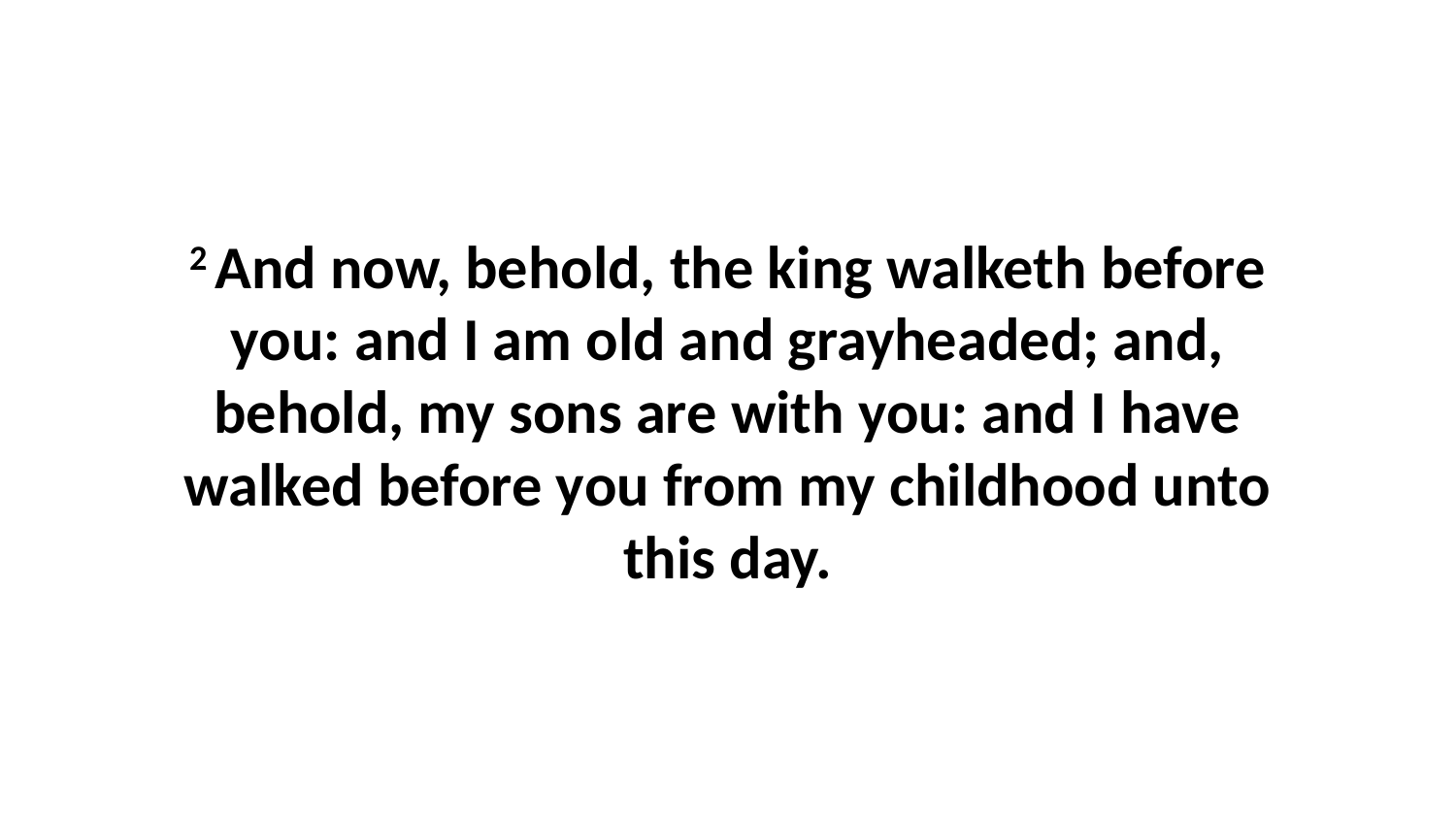

2 And now, behold, the king walketh before you: and I am old and grayheaded; and, behold, my sons are with you: and I have walked before you from my childhood unto this day.